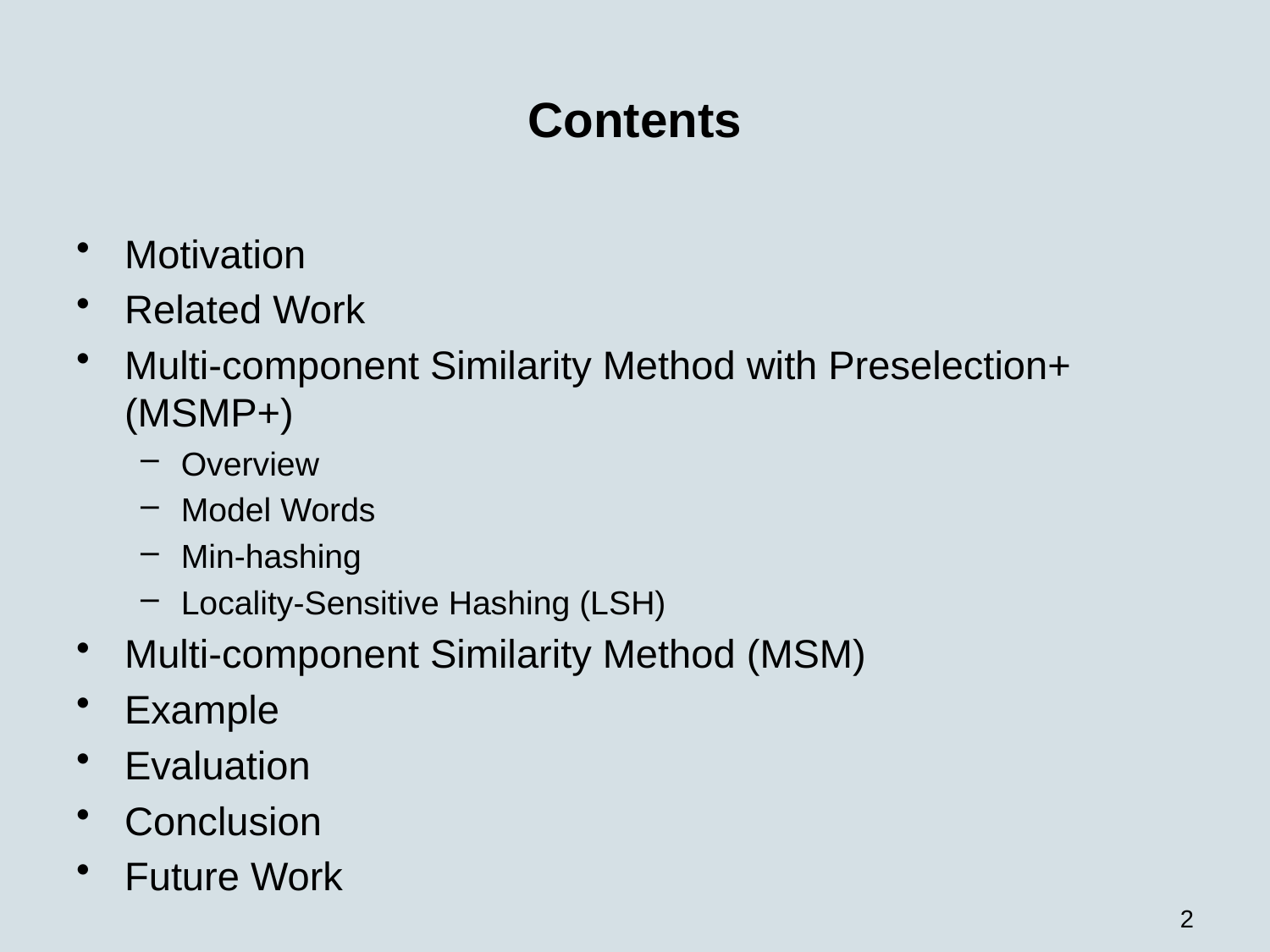

# Contents
Motivation
Related Work
Multi-component Similarity Method with Preselection+ (MSMP+)
Overview
Model Words
Min-hashing
Locality-Sensitive Hashing (LSH)
Multi-component Similarity Method (MSM)
Example
Evaluation
Conclusion
Future Work

2